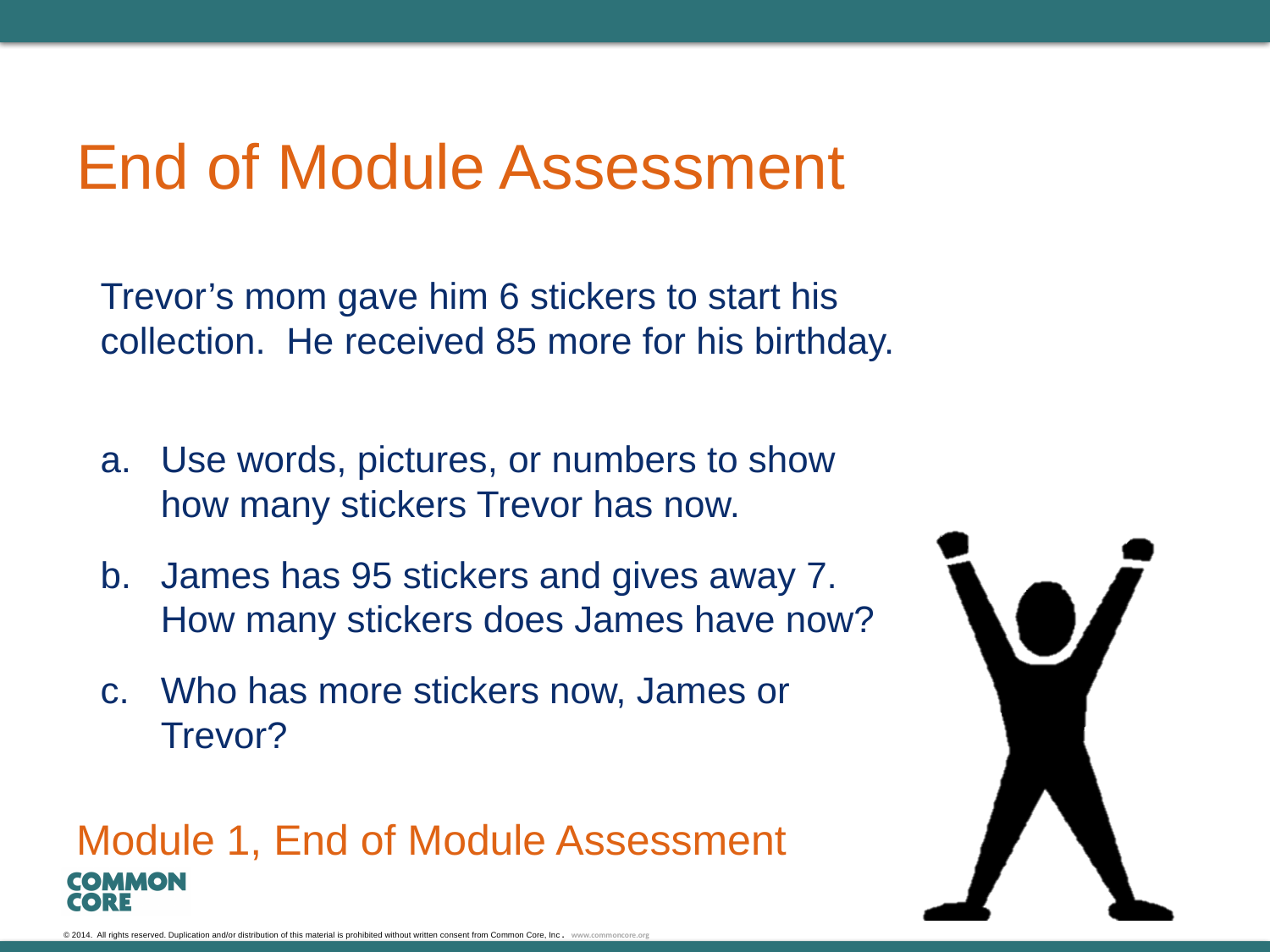

# End of Module Assessment
Trevor’s mom gave him 6 stickers to start his collection.  He received 85 more for his birthday.

Use words, pictures, or numbers to show how many stickers Trevor has now.
James has 95 stickers and gives away 7.  How many stickers does James have now?
Who has more stickers now, James or Trevor?

Module 1, End of Module Assessment